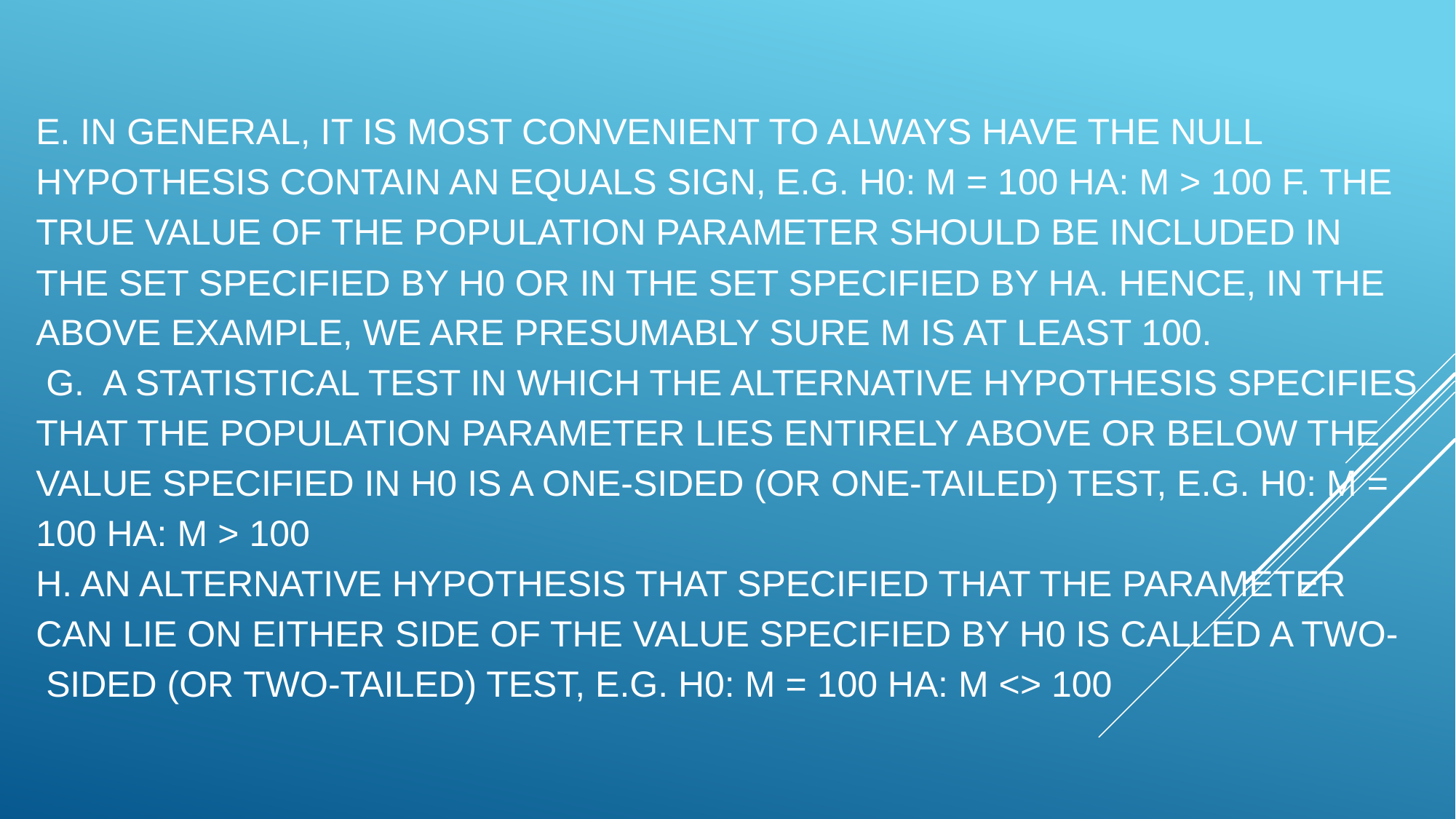

# E. In general, it is most convenient to always have the null hypothesis contain an equals sign, e.g. H0: µ = 100 HA: µ > 100 F. The true value of the population parameter should be included in the set specified by H0 or in the set specified by HA. Hence, in the above example, we are presumably sure µ is at least 100. G.  A statistical test in which the alternative hypothesis specifies that the population parameter lies entirely above or below the value specified in H0 is a one-sided (or one-tailed) test, e.g. H0: µ = 100 HA: µ > 100 H. An alternative hypothesis that specified that the parameter can lie on either side of the value specified by H0 is called a two-sided (or two-tailed) test, e.g. H0: µ = 100 HA: µ <> 100